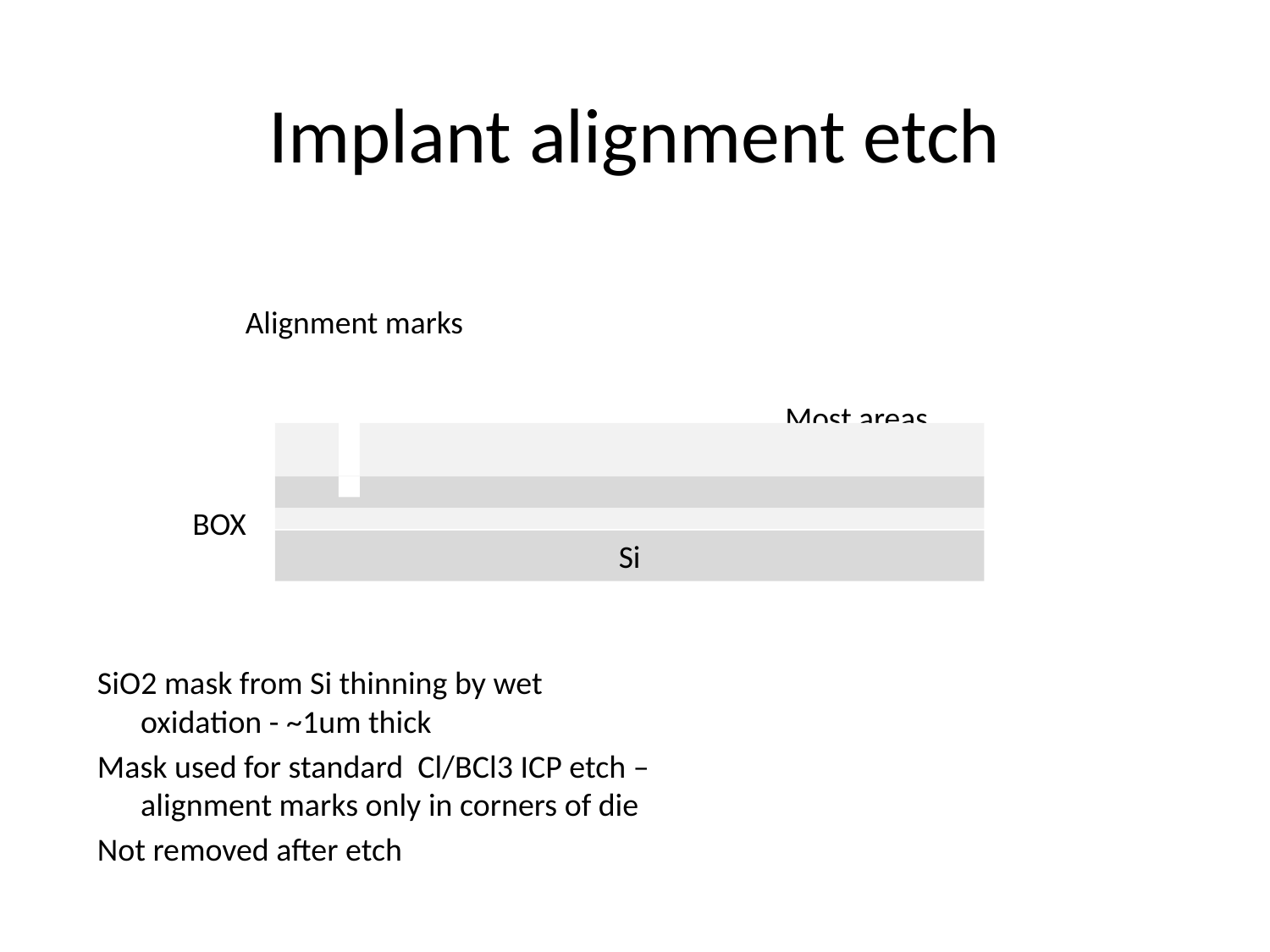

# Implant alignment etch
Alignment marks
Most areas

BOX

Si
SiO2 mask from Si thinning by wet oxidation - ~1um thick
Mask used for standard  Cl/BCl3 ICP etch – alignment marks only in corners of die
Not removed after etch